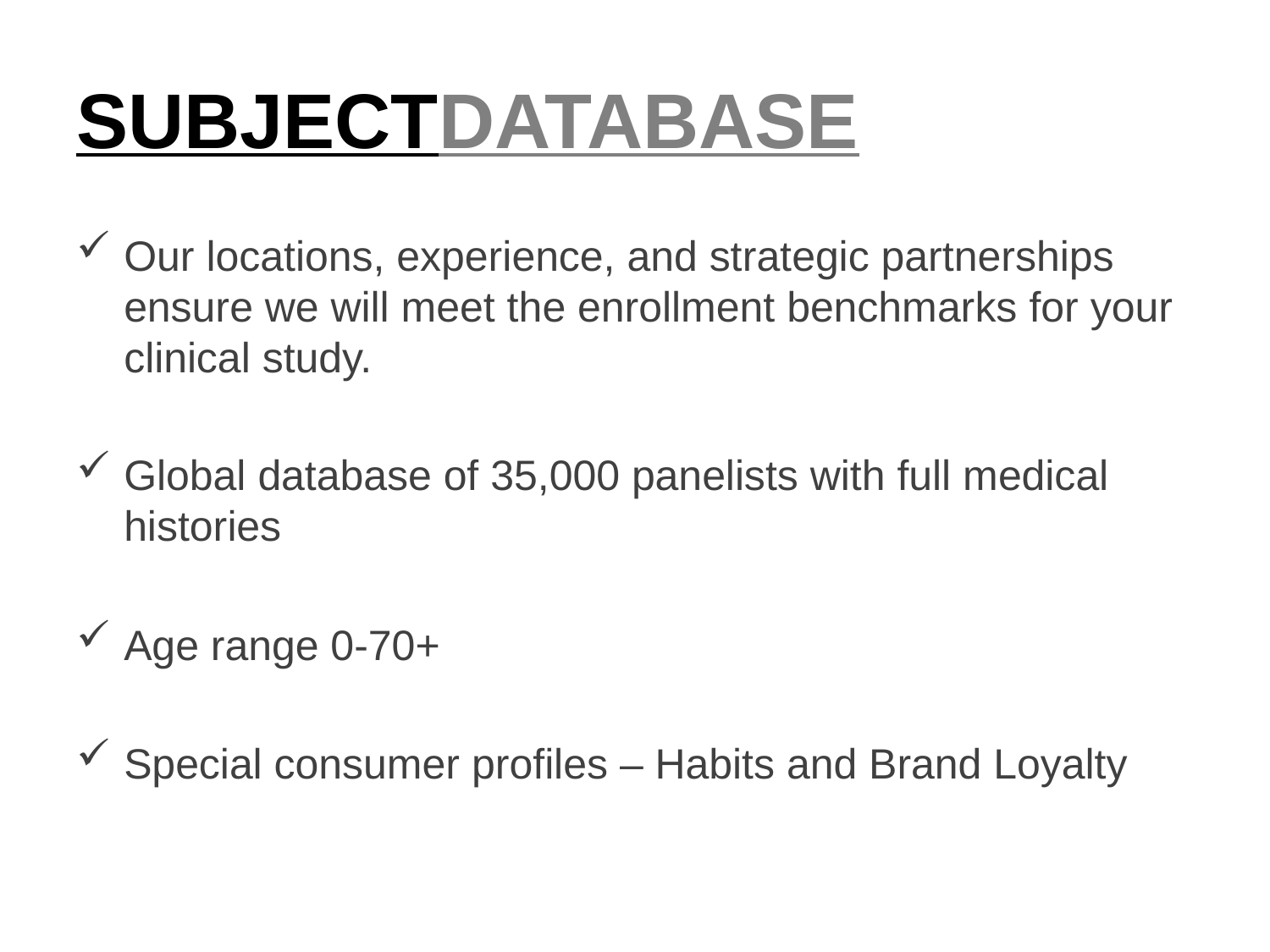

# SUBJECTDATABASE
Our locations, experience, and strategic partnerships ensure we will meet the enrollment benchmarks for your clinical study.

Global database of 35,000 panelists with full medical histories

Age range 0-70+

Special consumer profiles – Habits and Brand Loyalty